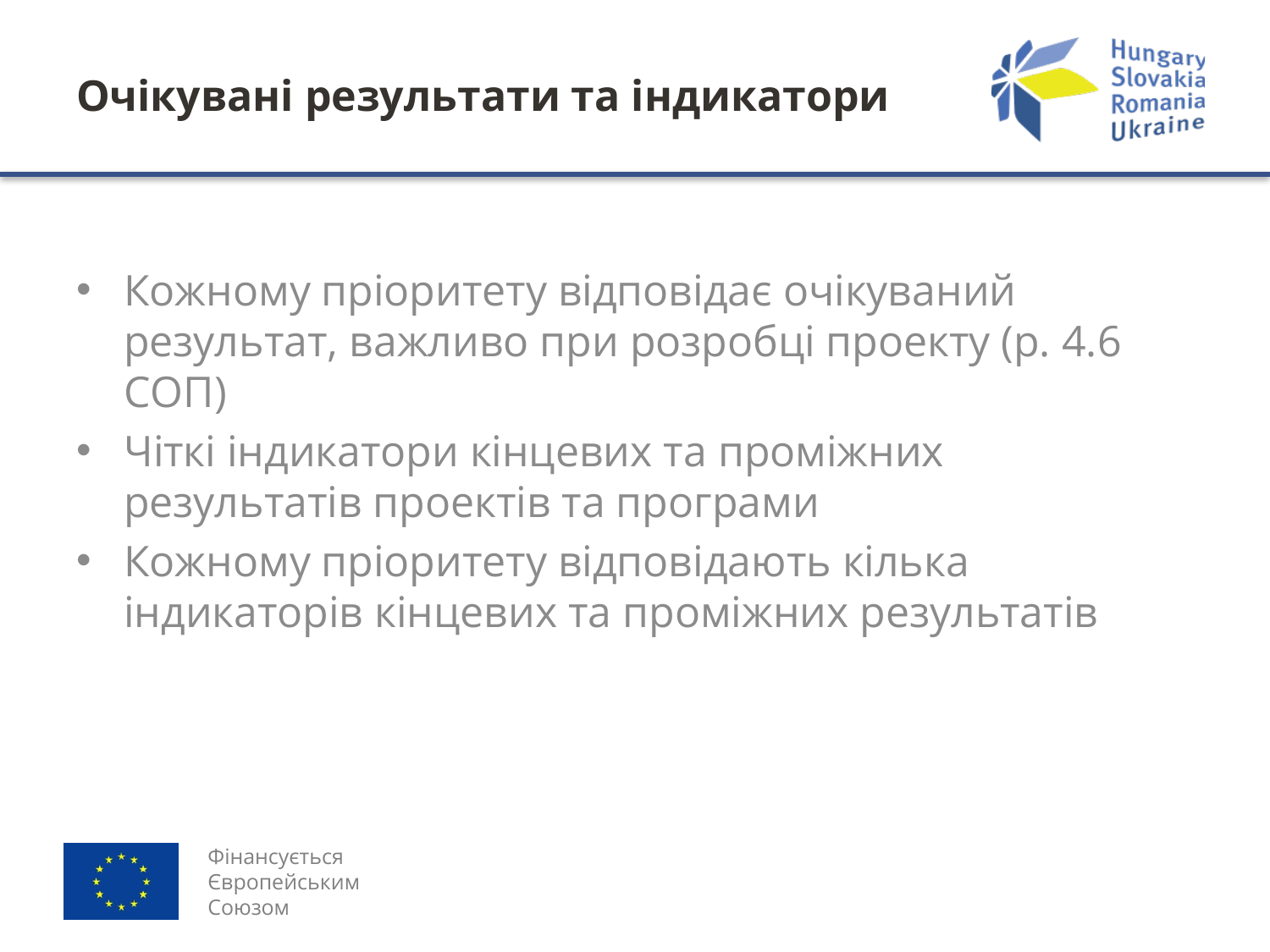

# Очікувані результати та індикатори
Кожному пріоритету відповідає очікуваний результат, важливо при розробці проекту (р. 4.6 СОП)
Чіткі індикатори кінцевих та проміжних результатів проектів та програми
Кожному пріоритету відповідають кілька індикаторів кінцевих та проміжних результатів